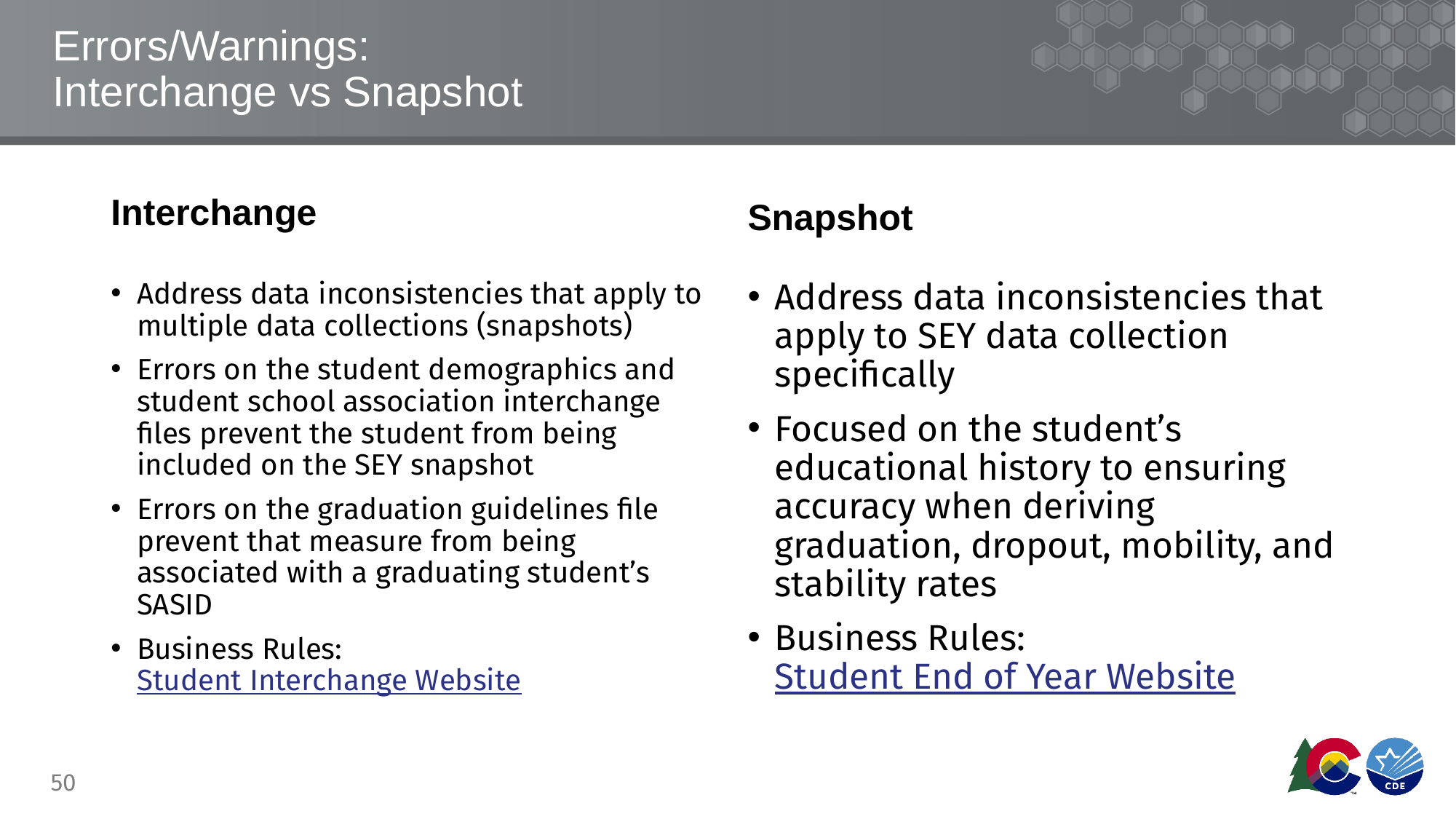

# Errors/Warnings: Interchange vs Snapshot
Interchange
Snapshot
Address data inconsistencies that apply to multiple data collections (snapshots)
Errors on the student demographics and student school association interchange files prevent the student from being included on the SEY snapshot
Errors on the graduation guidelines file prevent that measure from being associated with a graduating student’s SASID
Business Rules: Student Interchange Website
Address data inconsistencies that apply to SEY data collection specifically
Focused on the student’s educational history to ensuring accuracy when deriving graduation, dropout, mobility, and stability rates
Business Rules: Student End of Year Website
50